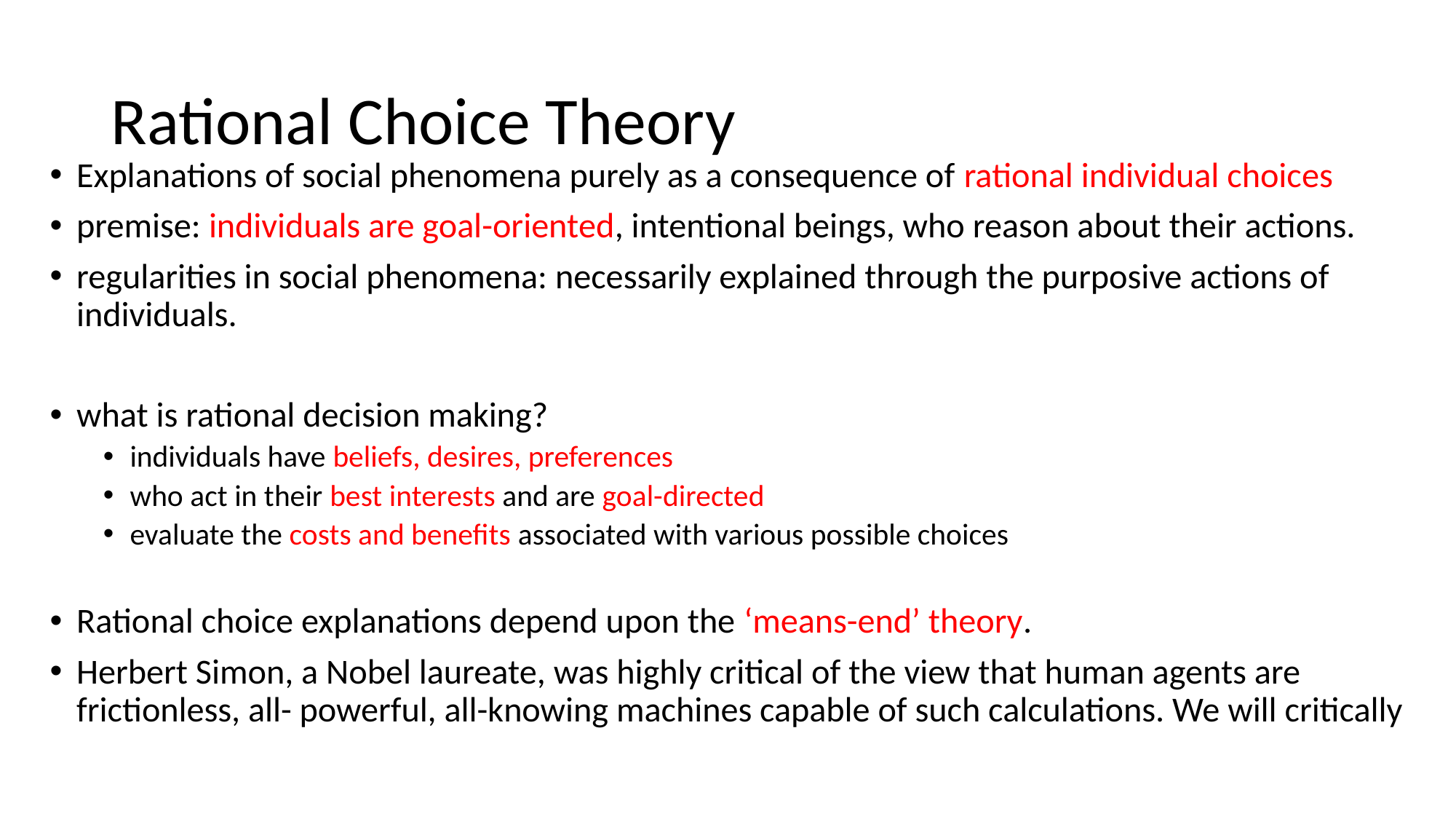

# Rational Choice Theory
Explanations of social phenomena purely as a consequence of rational individual choices
premise: individuals are goal-oriented, intentional beings, who reason about their actions.
regularities in social phenomena: necessarily explained through the purposive actions of individuals.

what is rational decision making?
individuals have beliefs, desires, preferences
who act in their best interests and are goal-directed
evaluate the costs and benefits associated with various possible choices

Rational choice explanations depend upon the ‘means-end’ theory.
Herbert Simon, a Nobel laureate, was highly critical of the view that human agents are frictionless, all- powerful, all-knowing machines capable of such calculations. We will critically